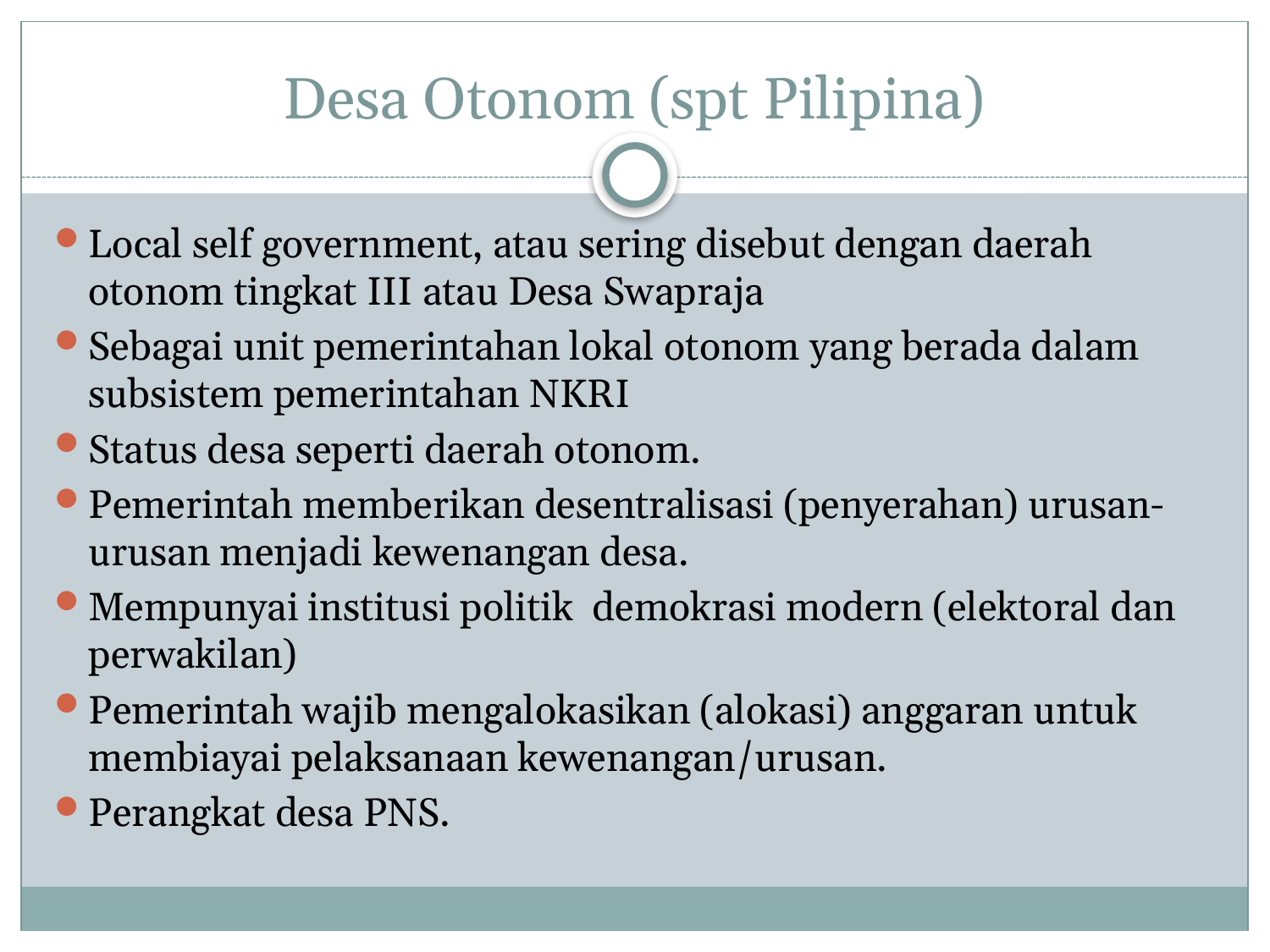

# Desa Otonom (spt Pilipina)
Local self government, atau sering disebut dengan daerah otonom tingkat III atau Desa Swapraja
Sebagai unit pemerintahan lokal otonom yang berada dalam subsistem pemerintahan NKRI
Status desa seperti daerah otonom.
Pemerintah memberikan desentralisasi (penyerahan) urusan-urusan menjadi kewenangan desa.
Mempunyai institusi politik  demokrasi modern (elektoral dan perwakilan)
Pemerintah wajib mengalokasikan (alokasi) anggaran untuk membiayai pelaksanaan kewenangan/urusan.
Perangkat desa PNS.